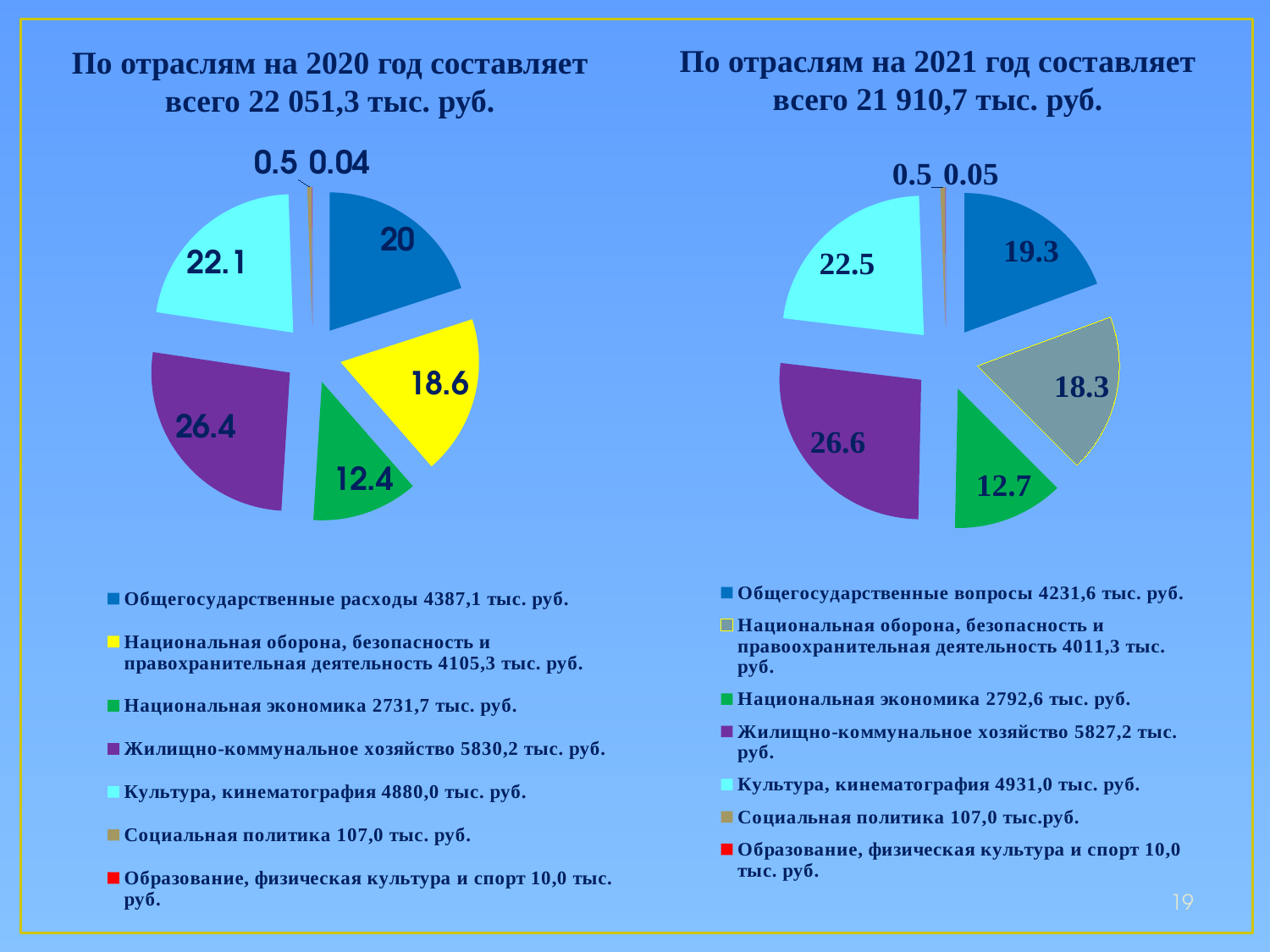

По отраслям на 2021 год составляет всего 21 910,7 тыс. руб.
По отраслям на 2020 год составляет всего 22 051,3 тыс. руб.

### Chart

| Category | Продажи |
|---|---|
| Общегосударственные расходы 4387,1 тыс. руб. | 20.0 |
| Национальная оборона, безопасность и правохранительная деятельность 4105,3 тыс. руб. | 18.6 |
| Национальная экономика 2731,7 тыс. руб. | 12.4 |
| Жилищно-коммунальное хозяйство 5830,2 тыс. руб. | 26.4 |
| Культура, кинематография 4880,0 тыс. руб. | 22.1 |
| Социальная политика 107,0 тыс. руб. | 0.5 |
| Образование, физическая культура и спорт 10,0 тыс. руб. | 0.04 |

### Chart

| Category | Столбец1 |
|---|---|
| Общегосударственные вопросы 4231,6 тыс. руб. | 19.3 |
| Национальная оборона, безопасность и правоохранительная деятельность 4011,3 тыс. руб. | 18.3 |
| Национальная экономика 2792,6 тыс. руб. | 12.7 |
| Жилищно-коммунальное хозяйство 5827,2 тыс. руб. | 26.6 |
| Культура, кинематография 4931,0 тыс. руб. | 22.5 |
| Социальная политика 107,0 тыс.руб. | 0.5 |
| Образование, физическая культура и спорт 10,0 тыс. руб. | 0.05 |
19